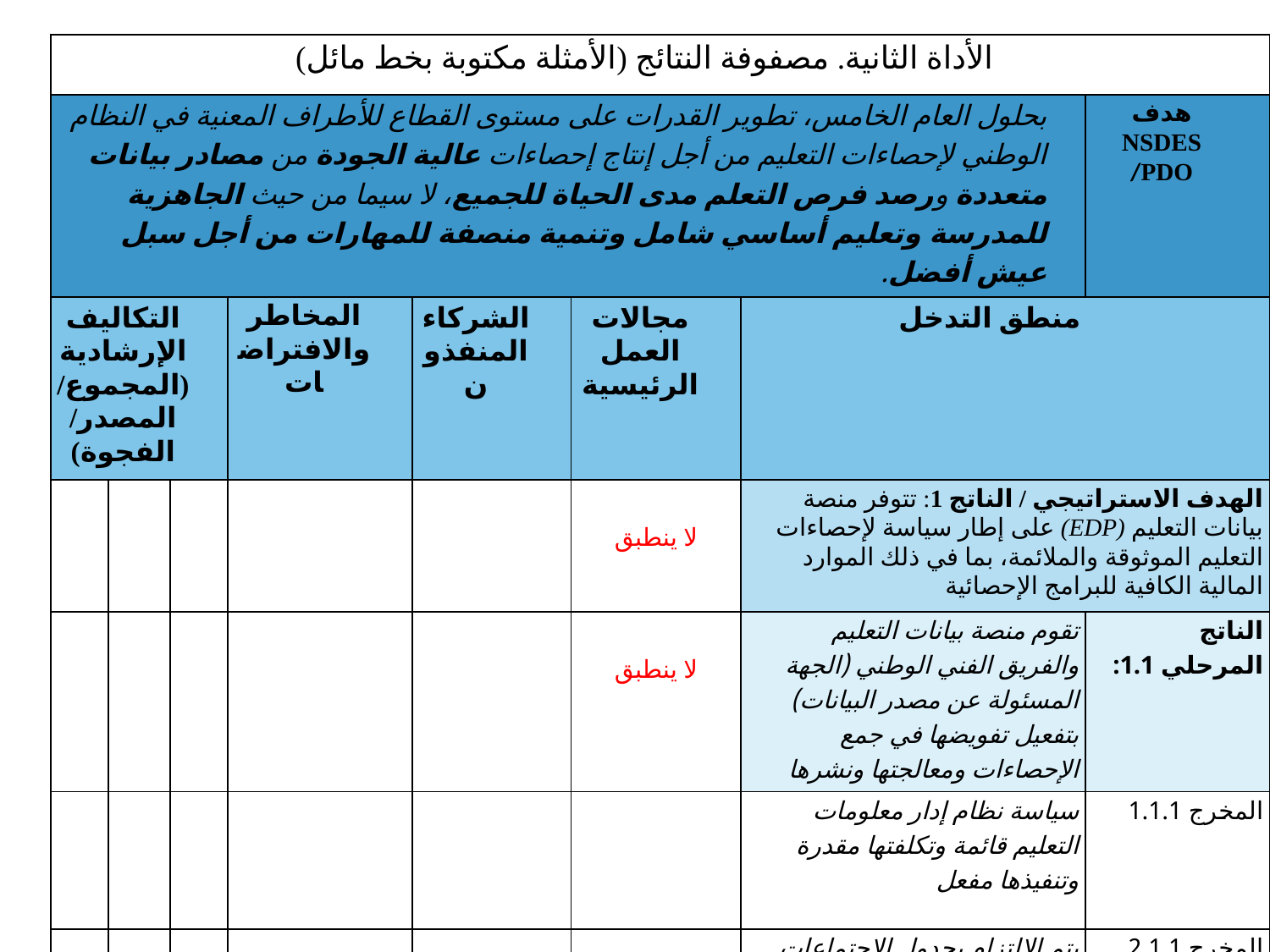

| الأداة الثانية. مصفوفة النتائج (الأمثلة مكتوبة بخط مائل) |  |  |  |  |  |  |  |
| --- | --- | --- | --- | --- | --- | --- | --- |
| بحلول العام الخامس، تطوير القدرات على مستوى القطاع للأطراف المعنية في النظام الوطني لإحصاءات التعليم من أجل إنتاج إحصاءات عالية الجودة من مصادر بيانات متعددة ورصد فرص التعلم مدى الحياة للجميع، لا سيما من حيث الجاهزية للمدرسة وتعليم أساسي شامل وتنمية منصفة للمهارات من أجل سبل عيش أفضل. |  |  |  |  |  |  | هدف NSDES /PDO |
| التكاليف الإرشادية (المجموع/ المصدر/ الفجوة) |  |  | المخاطر والافتراضات | الشركاء المنفذون | مجالات العمل الرئيسية | منطق التدخل |  |
|  |  |  |  |  | لا ينطبق | الهدف الاستراتيجي / الناتج 1: تتوفر منصة بيانات التعليم (EDP) على إطار سياسة لإحصاءات التعليم الموثوقة والملائمة، بما في ذلك الموارد المالية الكافية للبرامج الإحصائية |  |
|  |  |  |  |  | لا ينطبق | تقوم منصة بيانات التعليم والفريق الفني الوطني (الجهة المسئولة عن مصدر البيانات) بتفعيل تفويضها في جمع الإحصاءات ومعالجتها ونشرها | الناتج المرحلي 1.1: |
|  |  |  |  |  |  | سياسة نظام إدار معلومات التعليم قائمة وتكلفتها مقدرة وتنفيذها مفعل | المخرج 1.1.1 |
|  |  |  |  |  |  | يتم الالتزام بجدول الاجتماعات الدورية والروتينية بين الوكالة الوطنية للإحصاء (NSO) والوزارات المعنية | المخرج 2.1.1 |